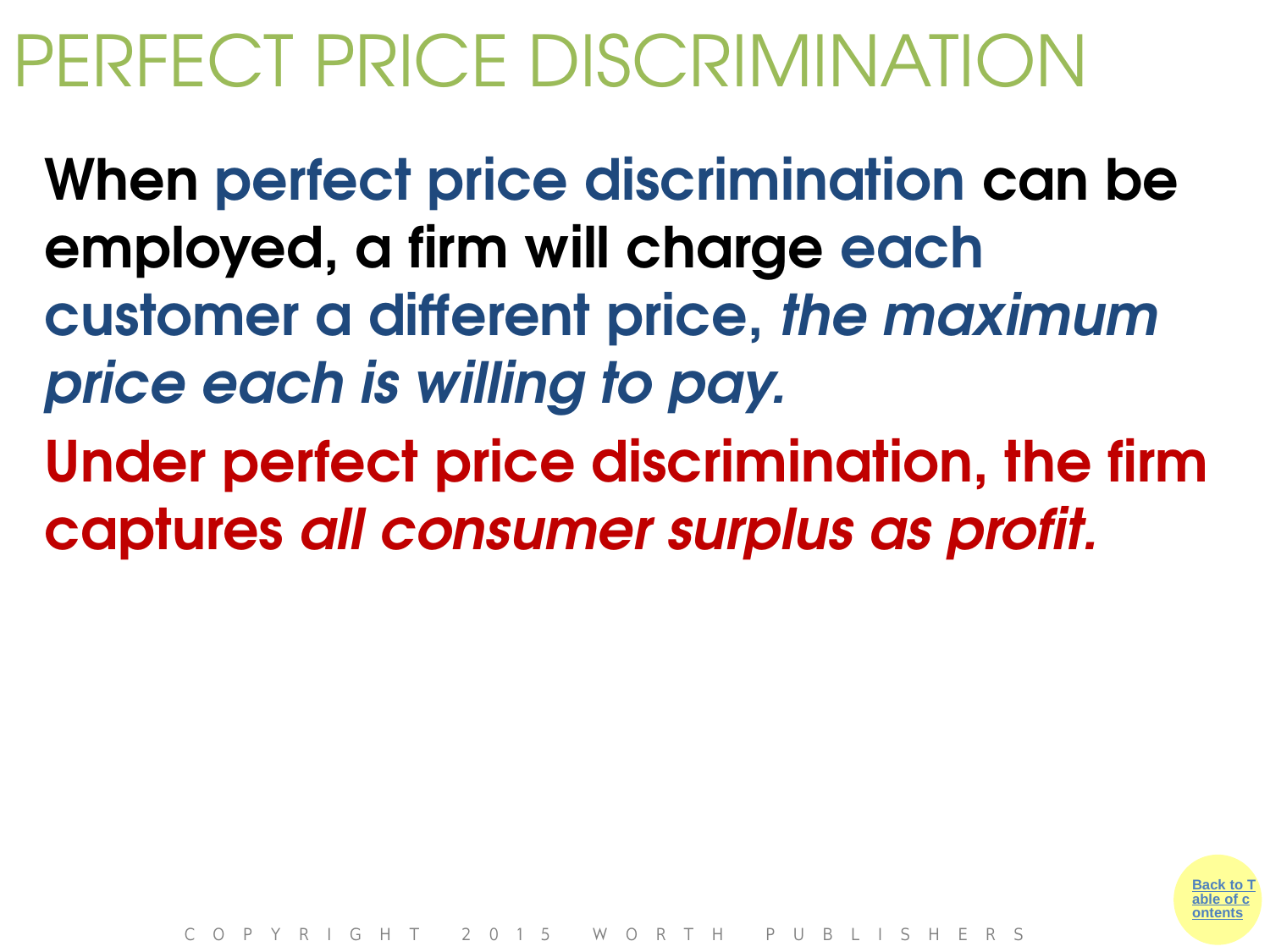

# PERFECT PRICE DISCRIMINATION
When perfect price discrimination can be employed, a firm will charge each customer a different price, the maximum price each is willing to pay.
Under perfect price discrimination, the firm captures all consumer surplus as profit.

Copyright 2015 Worth Publishers